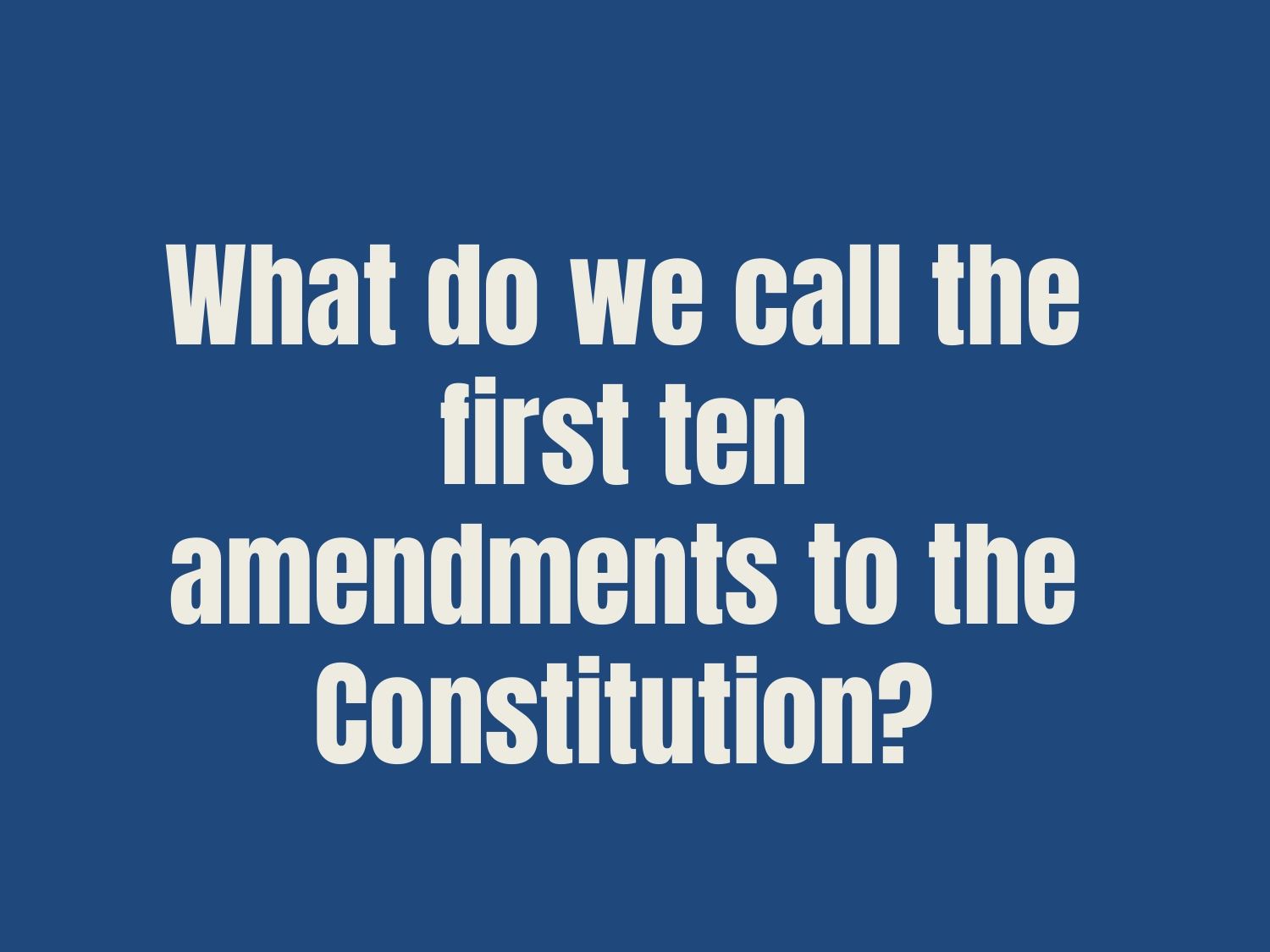

What do we call the first ten amendments to the Constitution?